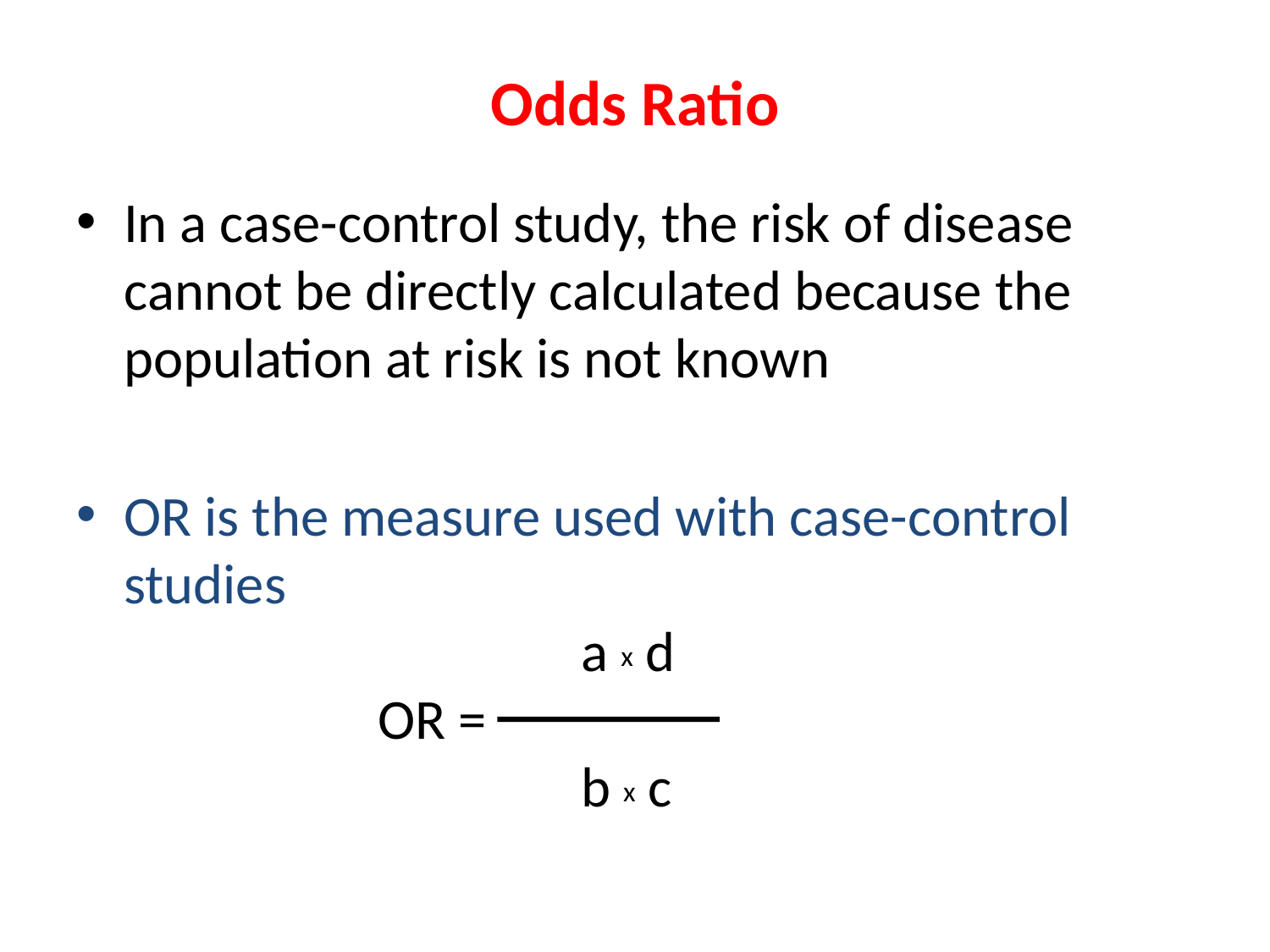

# Odds Ratio
In a case-control study, the risk of disease cannot be directly calculated because the population at risk is not known

OR is the measure used with case-control studies
				      a x d
			OR =
				      b x c